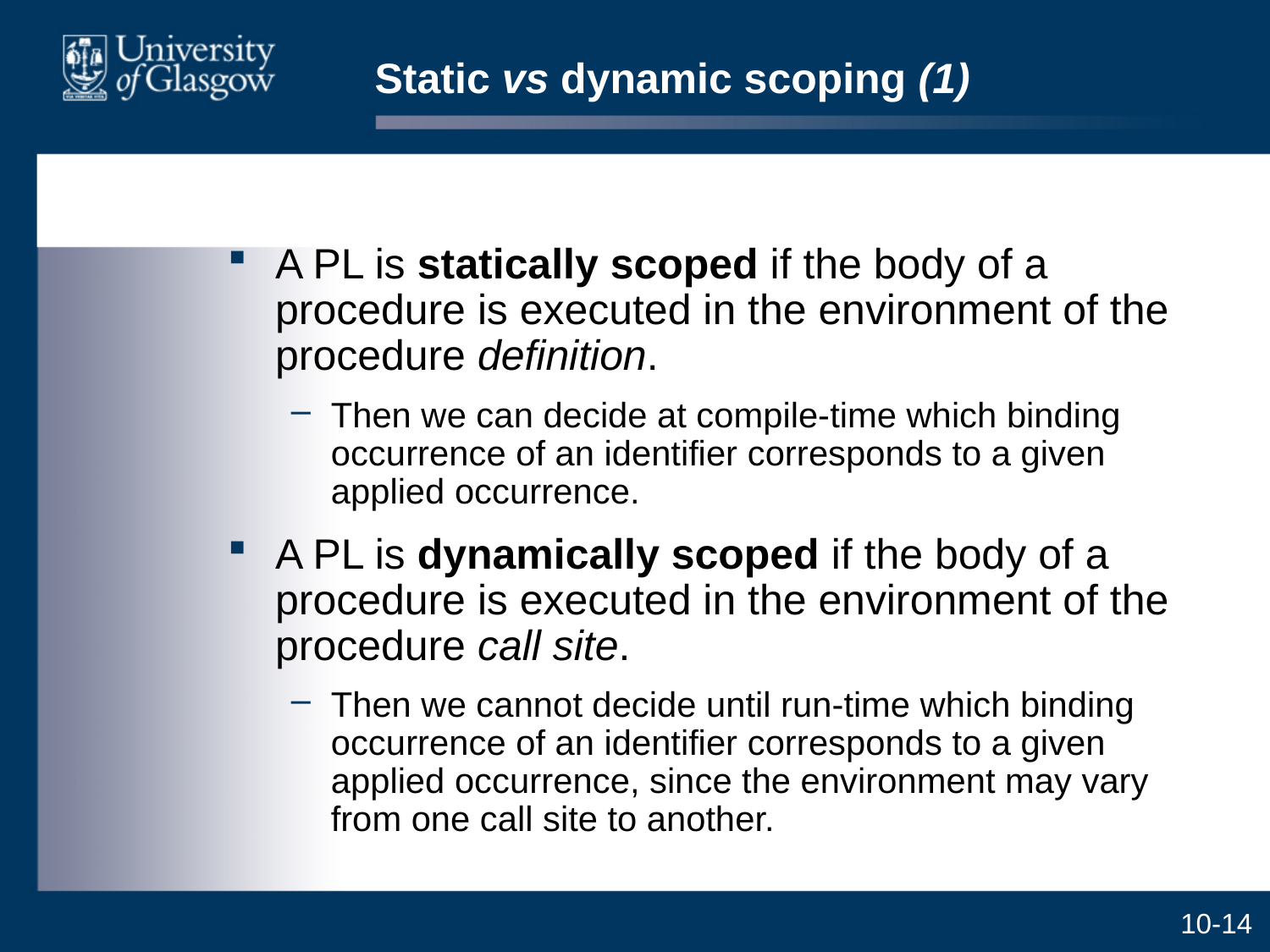

# Static vs dynamic scoping (1)
A PL is statically scoped if the body of a procedure is executed in the environment of the procedure definition.
Then we can decide at compile-time which binding occurrence of an identifier corresponds to a given applied occurrence.
A PL is dynamically scoped if the body of a procedure is executed in the environment of the procedure call site.
Then we cannot decide until run-time which binding occurrence of an identifier corresponds to a given applied occurrence, since the environment may vary from one call site to another.